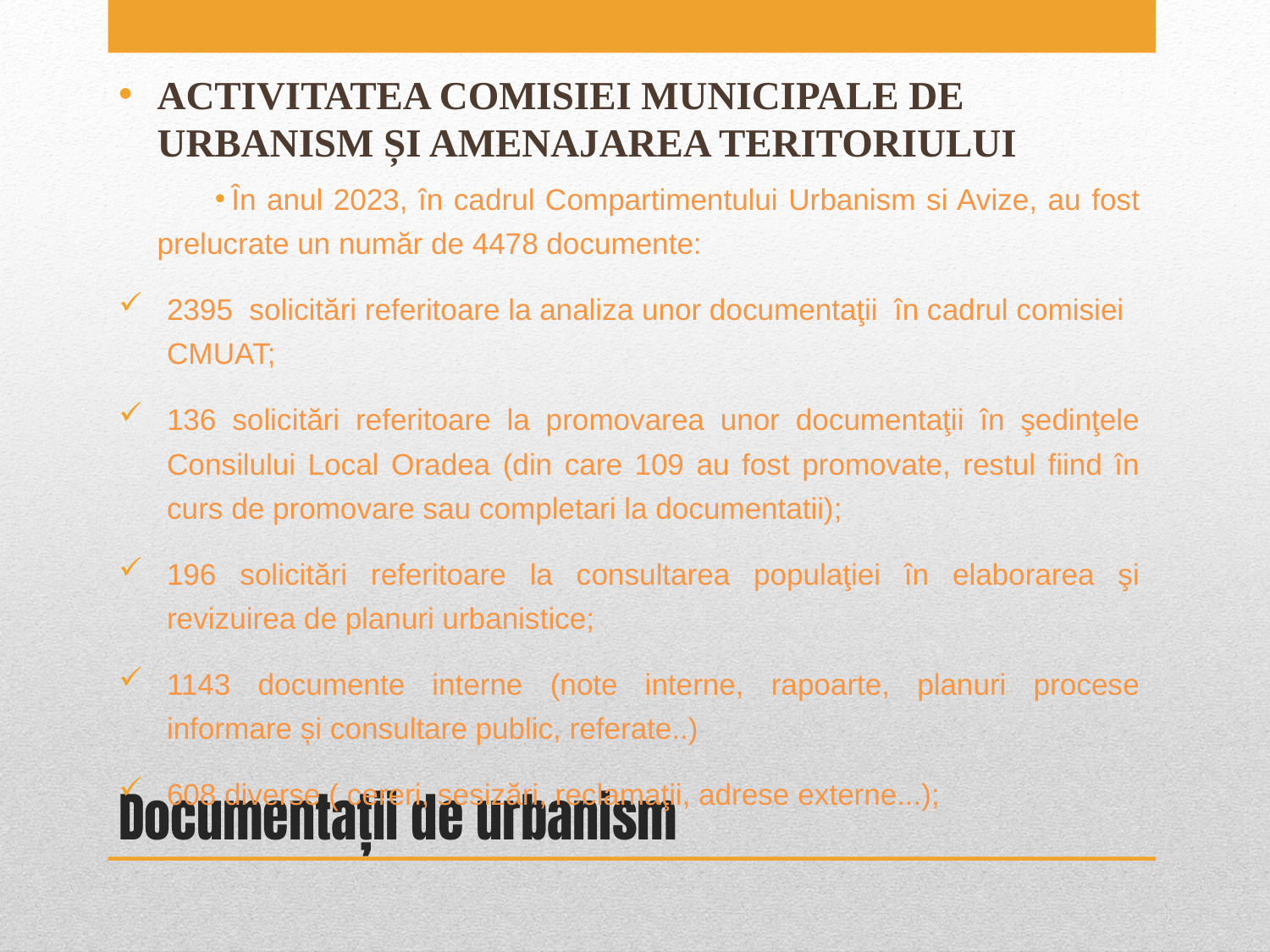

Activitatea Comisiei Municipale de Urbanism și Amenajarea Teritoriului
În anul 2023, în cadrul Compartimentului Urbanism si Avize, au fost prelucrate un număr de 4478 documente:
2395  solicitări referitoare la analiza unor documentaţii  în cadrul comisiei CMUAT;
136 solicitări referitoare la promovarea unor documentaţii în şedinţele Consilului Local Oradea (din care 109 au fost promovate, restul fiind în curs de promovare sau completari la documentatii);
196 solicitări referitoare la consultarea populaţiei în elaborarea şi revizuirea de planuri urbanistice;
1143 documente interne (note interne, rapoarte, planuri procese informare și consultare public, referate..)
608 diverse ( cereri, sesizări, reclamaţii, adrese externe...);

# Documentații de urbanism